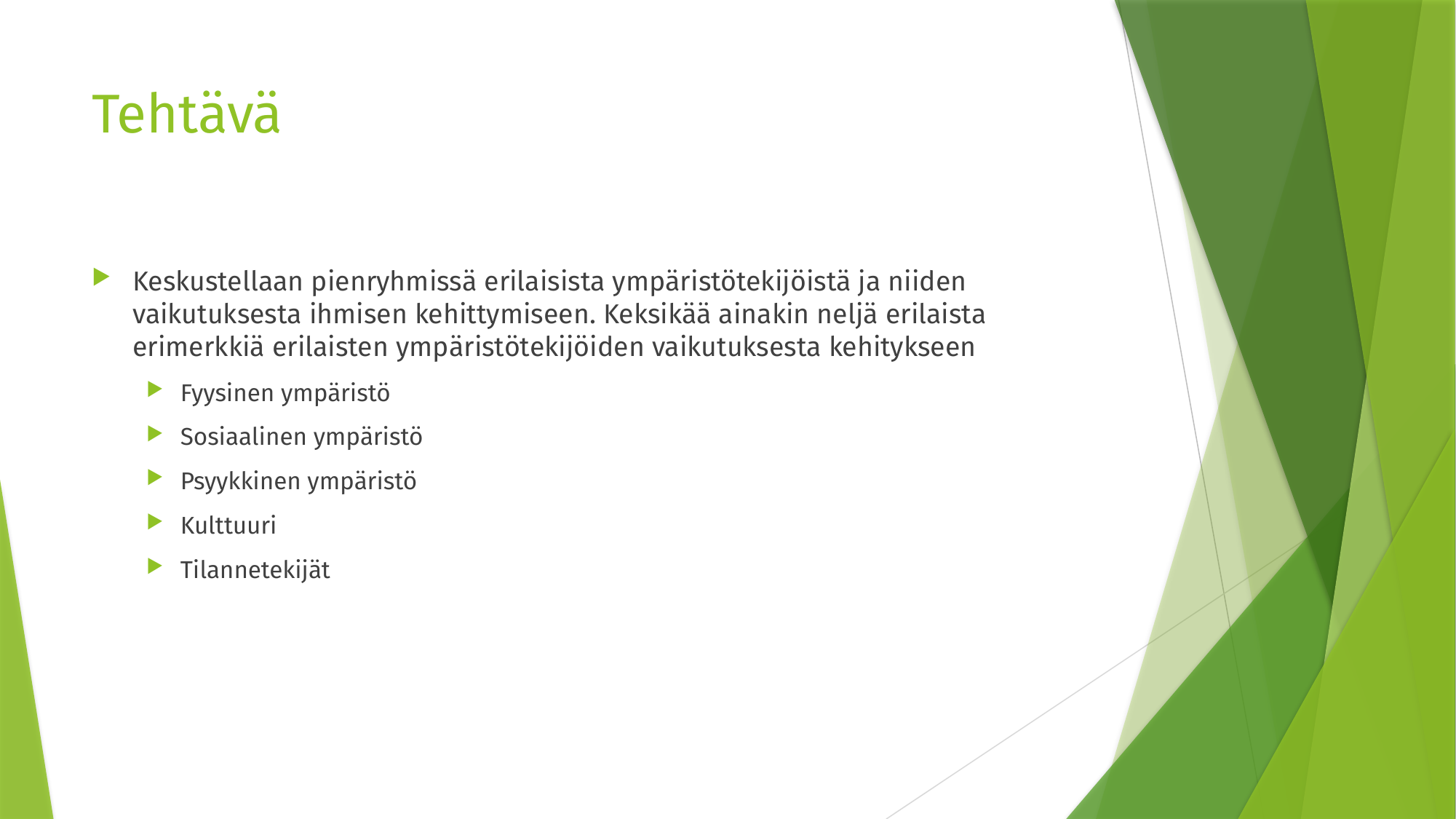

# Tehtävä
Keskustellaan pienryhmissä erilaisista ympäristötekijöistä ja niiden vaikutuksesta ihmisen kehittymiseen. Keksikää ainakin neljä erilaista erimerkkiä erilaisten ympäristötekijöiden vaikutuksesta kehitykseen
Fyysinen ympäristö
Sosiaalinen ympäristö
Psyykkinen ympäristö
Kulttuuri
Tilannetekijät